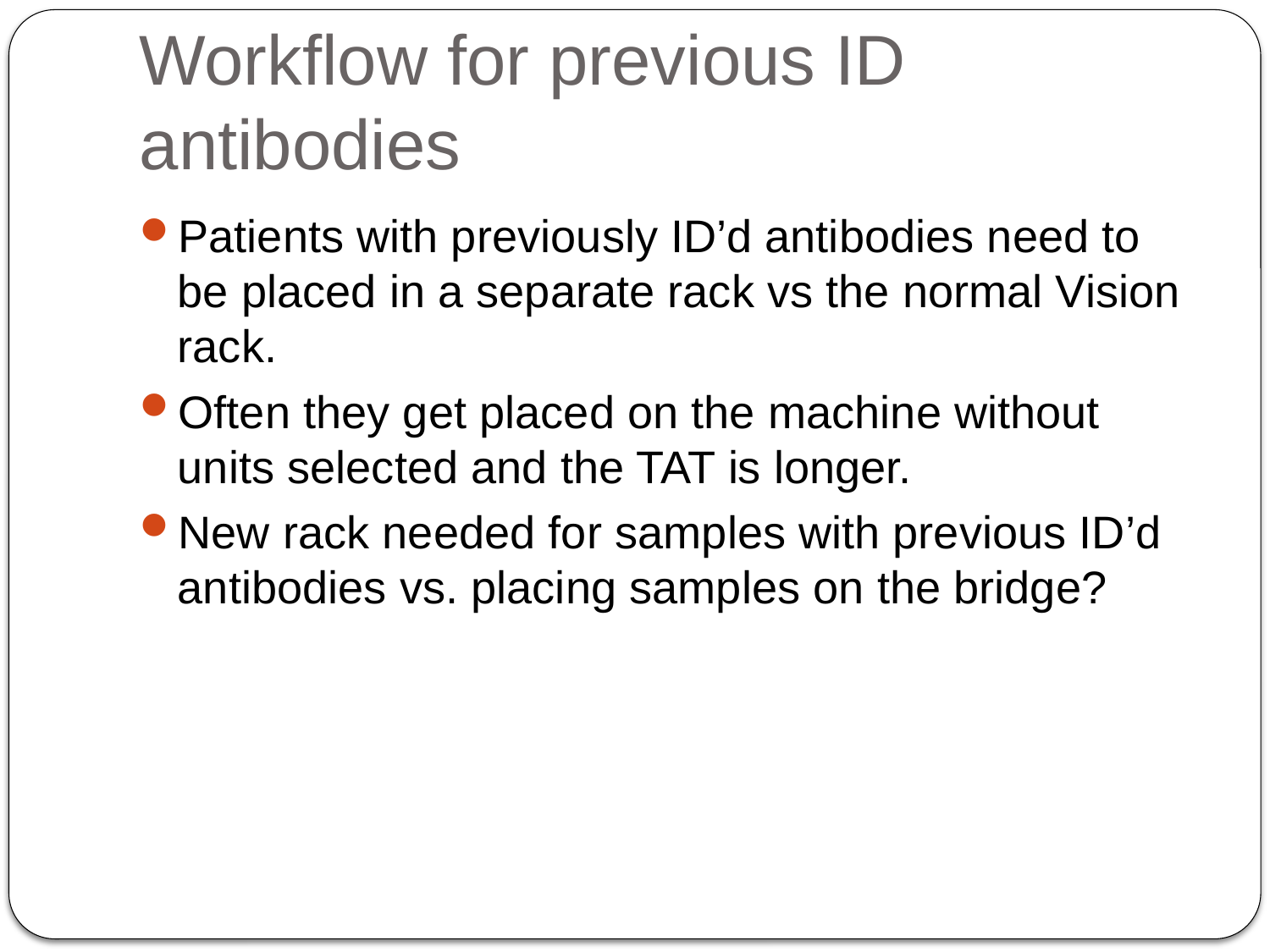

# Workflow for previous ID antibodies
Patients with previously ID’d antibodies need to be placed in a separate rack vs the normal Vision rack.
Often they get placed on the machine without units selected and the TAT is longer.
New rack needed for samples with previous ID’d antibodies vs. placing samples on the bridge?